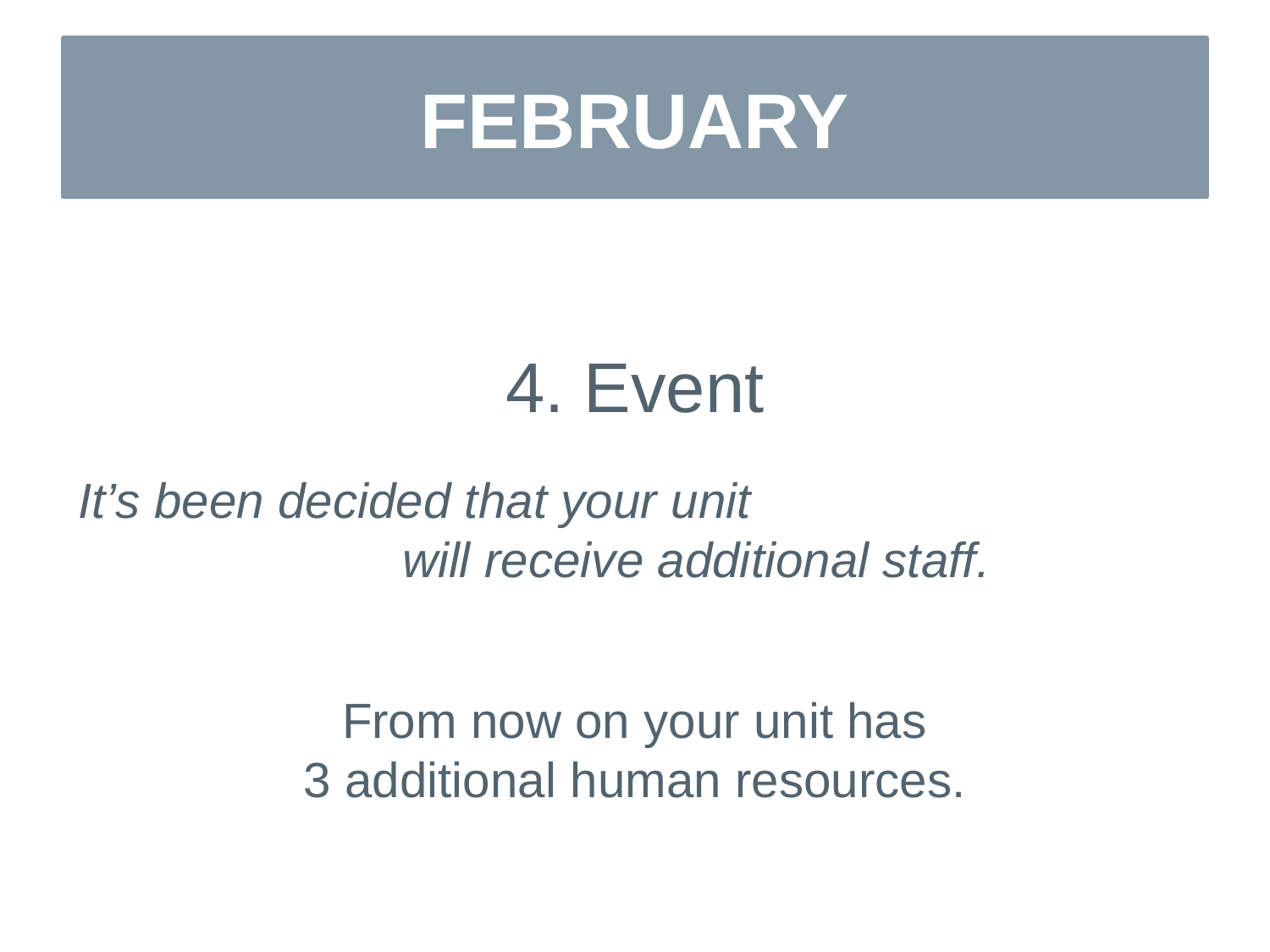

# FEBRUARY
4. Event
It’s been decided that your unit                                           will receive additional staff.
From now on your unit has
3 additional human resources.​